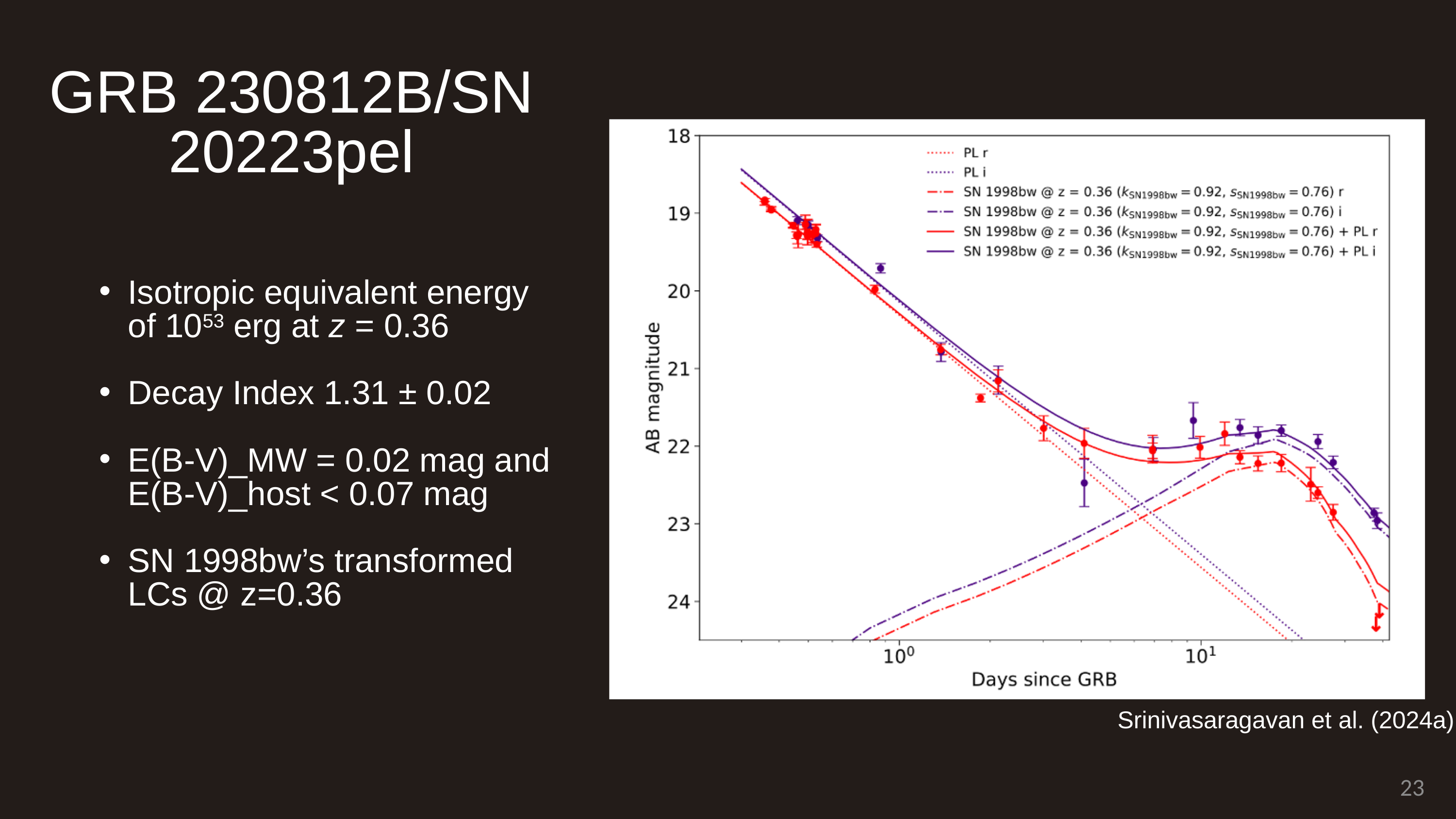

GRB 230812B/SN 20223pel

Isotropic equivalent energy of 1053 erg at z = 0.36

Decay Index 1.31 ± 0.02

E(B-V)_MW = 0.02 mag and E(B-V)_host < 0.07 mag

SN 1998bw’s transformed LCs @ z=0.36

Srinivasaragavan et al. (2024a)
23